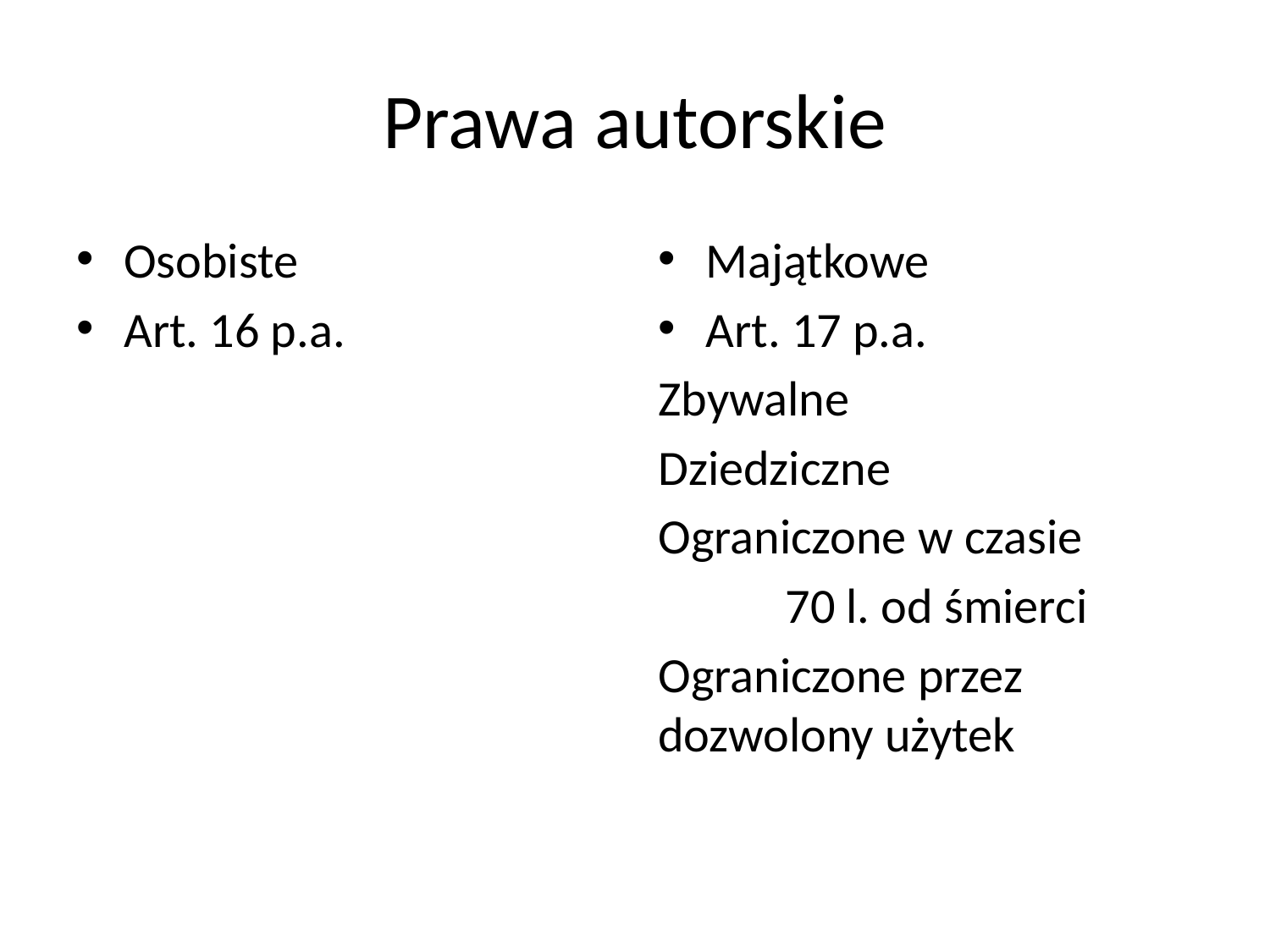

# Prawa autorskie
Osobiste
Art. 16 p.a.
Majątkowe
Art. 17 p.a.
Zbywalne
Dziedziczne
Ograniczone w czasie
	70 l. od śmierci
Ograniczone przez dozwolony użytek